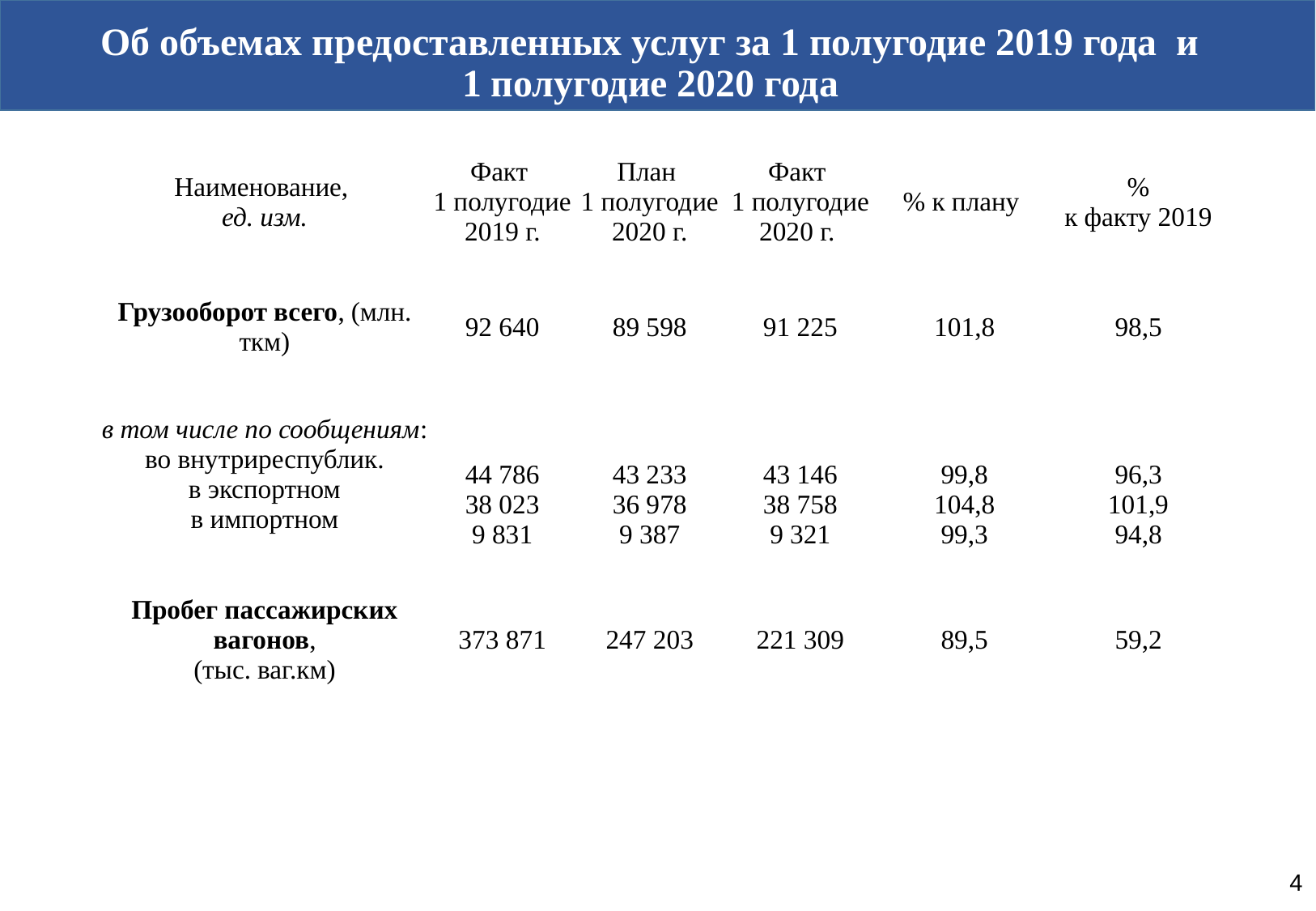

Об объемах предоставленных услуг за 1 полугодие 2019 года  и
1 полугодие 2020 года
| Наименование, ед. изм. | Факт 1 полугодие 2019 г. | План 1 полугодие 2020 г. | Факт 1 полугодие 2020 г. | % к плану | % к факту 2019 |
| --- | --- | --- | --- | --- | --- |
| Грузооборот всего, (млн. ткм) | 92 640 | 89 598 | 91 225 | 101,8 | 98,5 |
| в том числе по сообщениям: во внутриреспублик. в экспортном в импортном | 44 786 38 023 9 831 | 43 233 36 978 9 387 | 43 146 38 758 9 321 | 99,8 104,8 99,3 | 96,3 101,9 94,8 |
| Пробег пассажирских вагонов, (тыс. ваг.км) | 373 871 | 247 203 | 221 309 | 89,5 | 59,2 |
4